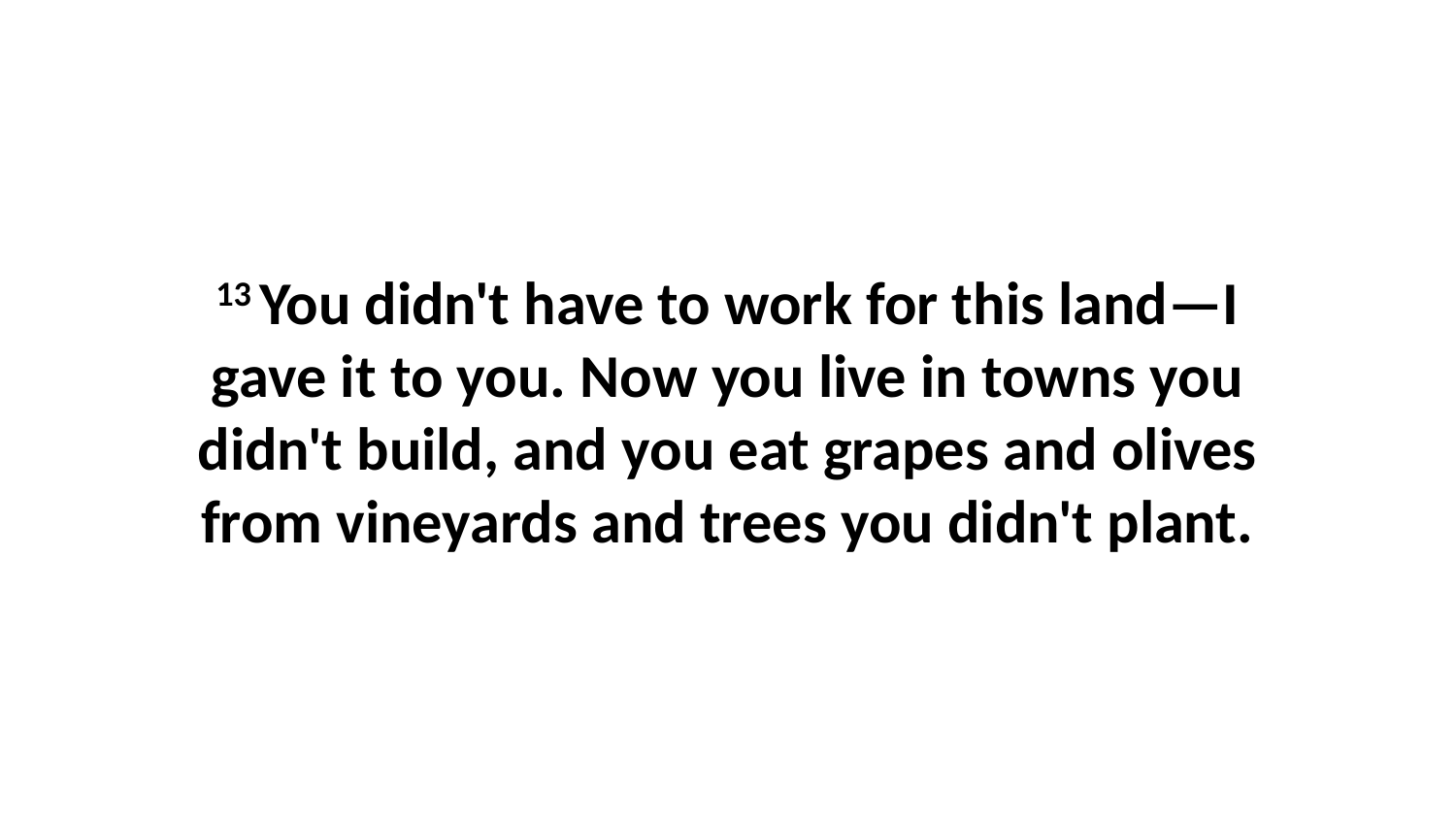

13 You didn't have to work for this land—I gave it to you. Now you live in towns you didn't build, and you eat grapes and olives from vineyards and trees you didn't plant.